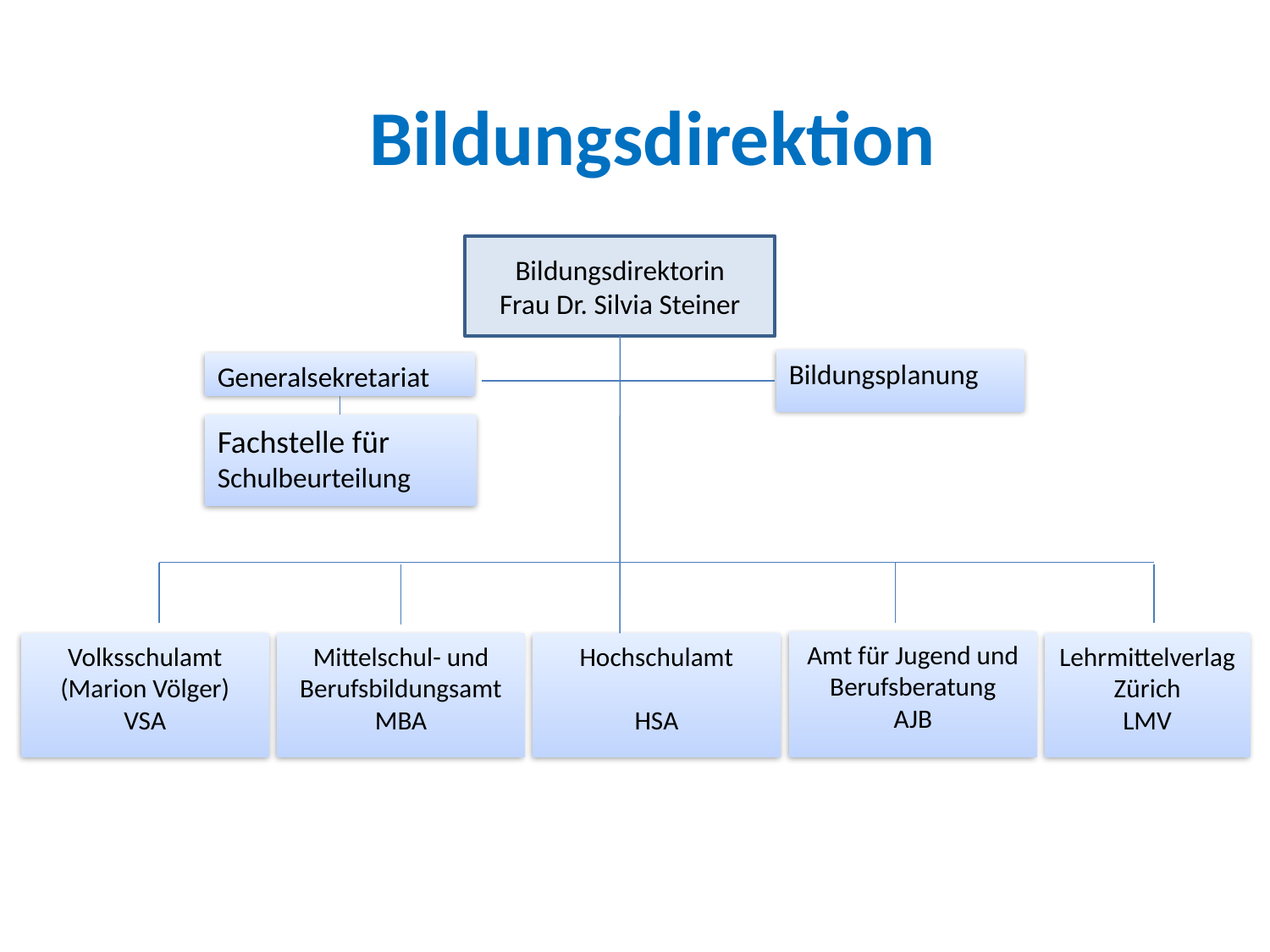

# Bildungsdirektion
Bildungsdirektorin
Frau Dr. Silvia Steiner
Bildungsplanung

Generalsekretariat

Fachstelle für Schulbeurteilung

Amt für Jugend und Berufsberatung
AJB
Volksschulamt
(Marion Völger)
VSA

Mittelschul- und
Berufsbildungsamt
MBA

Hochschulamt

HSA

Lehrmittelverlag Zürich
LMV